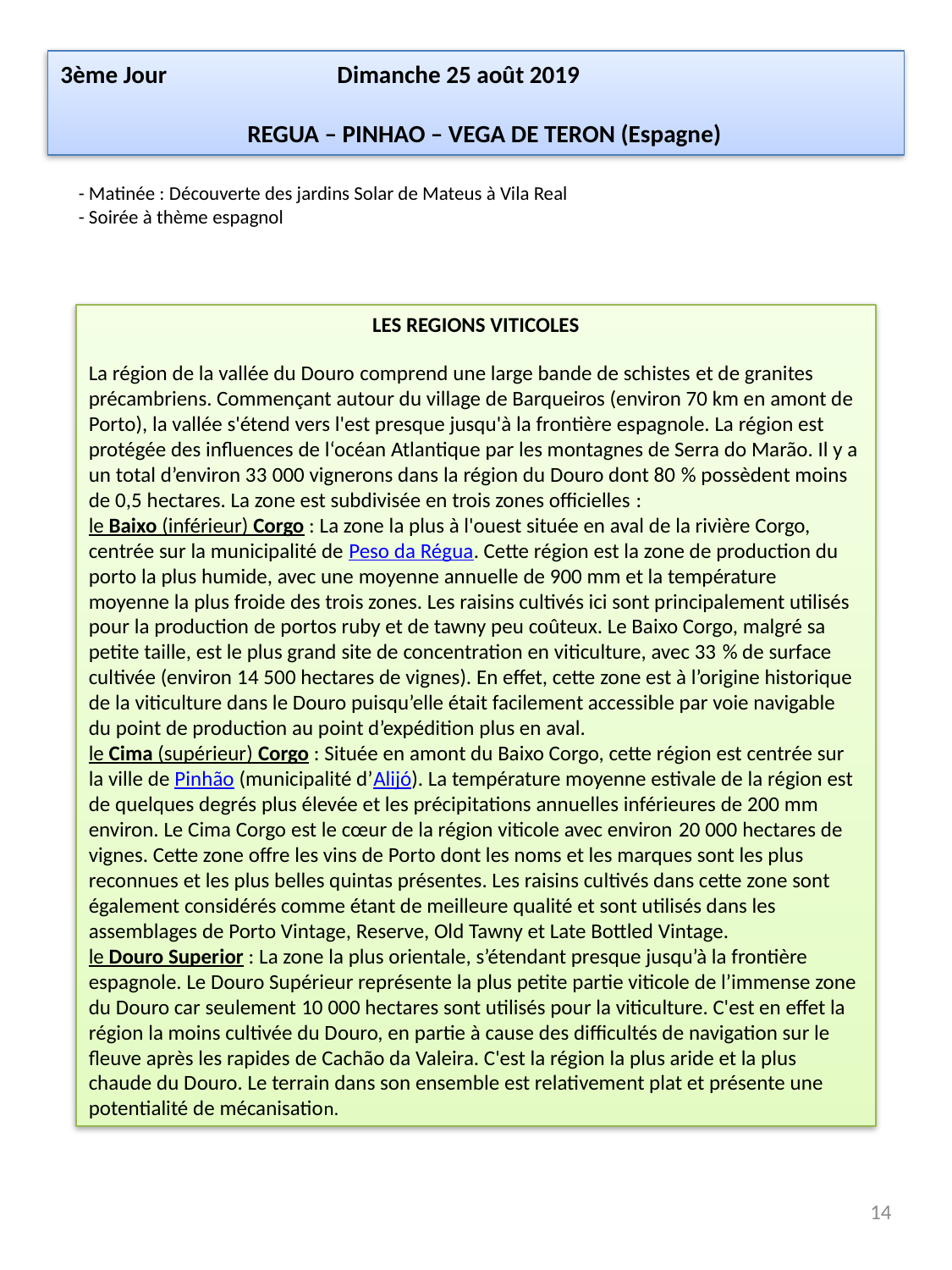

# 3ème Jour                               Dimanche 25 août 2019 REGUA – PINHAO – VEGA DE TERON (Espagne)
- Matinée : Découverte des jardins Solar de Mateus à Vila Real
- Soirée à thème espagnol

LES REGIONS VITICOLES

La région de la vallée du Douro comprend une large bande de schistes et de granites précambriens. Commençant autour du village de Barqueiros (environ 70 km en amont de Porto), la vallée s'étend vers l'est presque jusqu'à la frontière espagnole. La région est protégée des influences de l‘océan Atlantique par les montagnes de Serra do Marão. Il y a un total d’environ 33 000 vignerons dans la région du Douro dont 80 % possèdent moins de 0,5 hectares. La zone est subdivisée en trois zones officielles :
le Baixo (inférieur) Corgo : La zone la plus à l'ouest située en aval de la rivière Corgo, centrée sur la municipalité de Peso da Régua. Cette région est la zone de production du porto la plus humide, avec une moyenne annuelle de 900 mm et la température moyenne la plus froide des trois zones. Les raisins cultivés ici sont principalement utilisés pour la production de portos ruby et de tawny peu coûteux. Le Baixo Corgo, malgré sa petite taille, est le plus grand site de concentration en viticulture, avec 33 % de surface cultivée (environ 14 500 hectares de vignes). En effet, cette zone est à l’origine historique de la viticulture dans le Douro puisqu’elle était facilement accessible par voie navigable du point de production au point d’expédition plus en aval.
le Cima (supérieur) Corgo : Située en amont du Baixo Corgo, cette région est centrée sur la ville de Pinhão (municipalité d’Alijó). La température moyenne estivale de la région est de quelques degrés plus élevée et les précipitations annuelles inférieures de 200 mm environ. Le Cima Corgo est le cœur de la région viticole avec environ 20 000 hectares de vignes. Cette zone offre les vins de Porto dont les noms et les marques sont les plus reconnues et les plus belles quintas présentes. Les raisins cultivés dans cette zone sont également considérés comme étant de meilleure qualité et sont utilisés dans les assemblages de Porto Vintage, Reserve, Old Tawny et Late Bottled Vintage.
le Douro Superior : La zone la plus orientale, s’étendant presque jusqu’à la frontière espagnole. Le Douro Supérieur représente la plus petite partie viticole de l’immense zone du Douro car seulement 10 000 hectares sont utilisés pour la viticulture. C'est en effet la région la moins cultivée du Douro, en partie à cause des difficultés de navigation sur le fleuve après les rapides de Cachão da Valeira. C'est la région la plus aride et la plus chaude du Douro. Le terrain dans son ensemble est relativement plat et présente une potentialité de mécanisation.
14